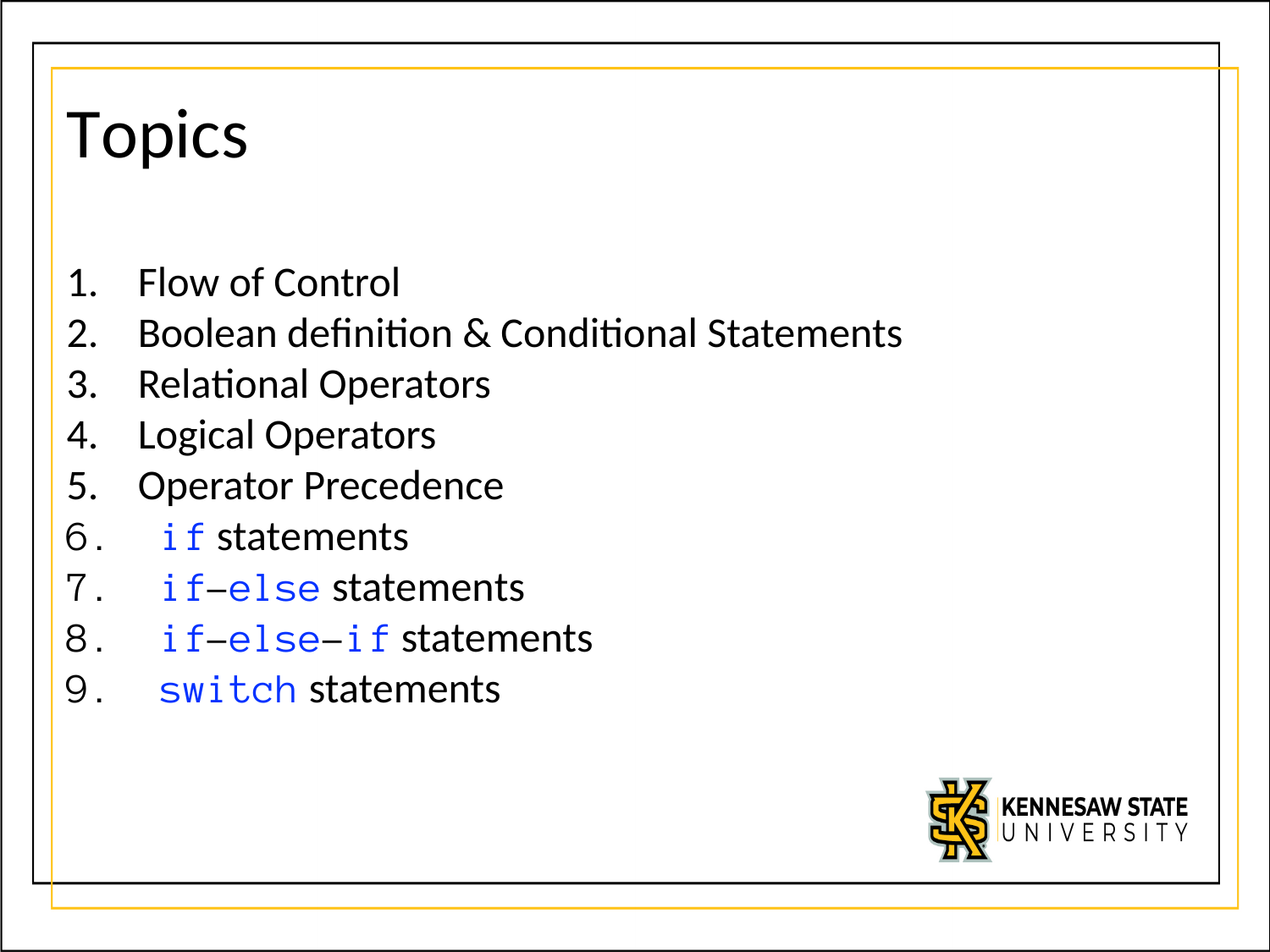

# Topics
Flow of Control
Boolean definition & Conditional Statements
Relational Operators
Logical Operators
Operator Precedence
 if statements
 if-else statements
 if-else-if statements
 switch statements